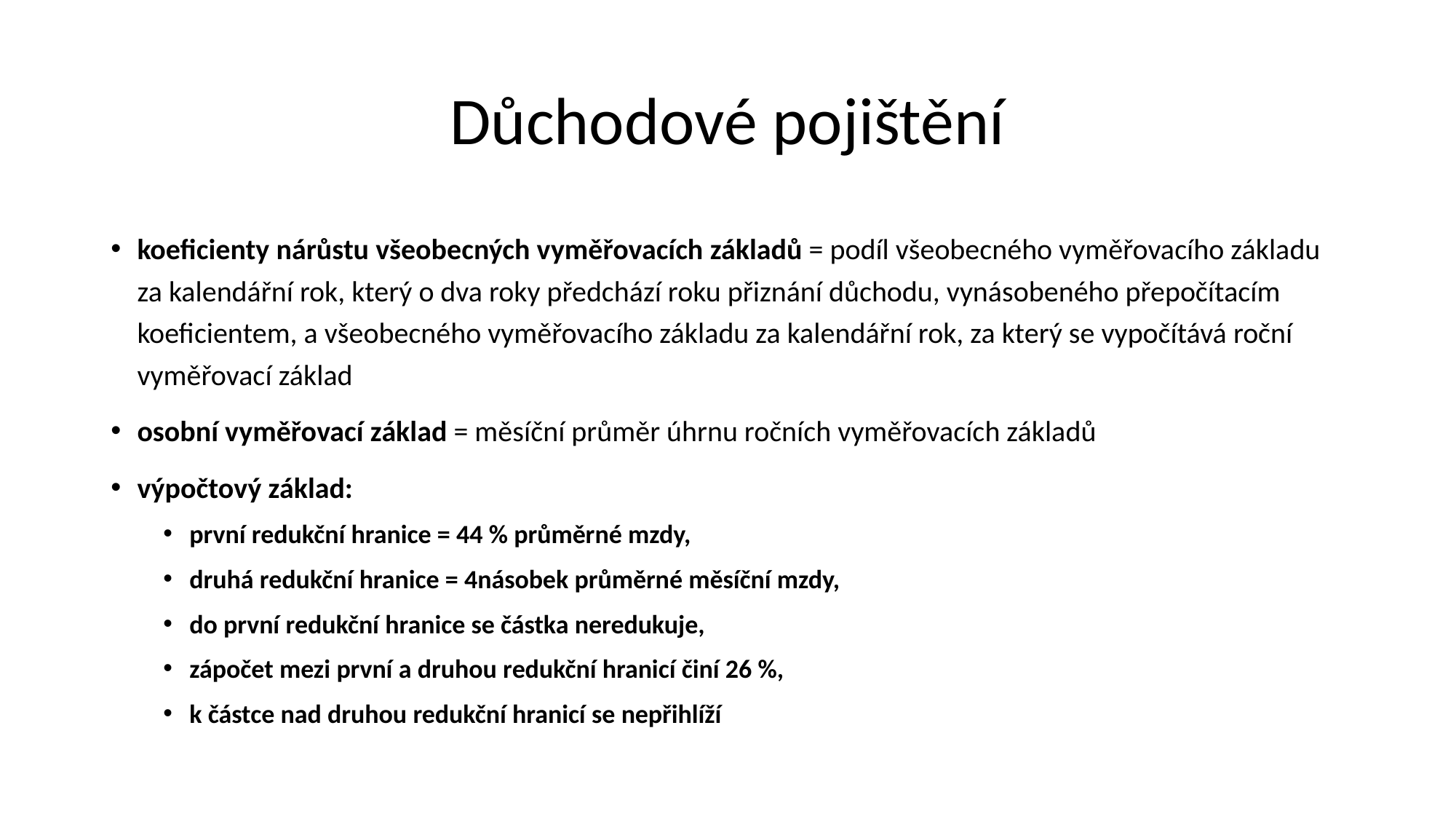

# Důchodové pojištění
koeficienty nárůstu všeobecných vyměřovacích základů = podíl všeobecného vyměřovacího základu za kalendářní rok, který o dva roky předchází roku přiznání důchodu, vynásobeného přepočítacím koeficientem, a všeobecného vyměřovacího základu za kalendářní rok, za který se vypočítává roční vyměřovací základ
osobní vyměřovací základ = měsíční průměr úhrnu ročních vyměřovacích základů
výpočtový základ:
první redukční hranice = 44 % průměrné mzdy,
druhá redukční hranice = 4násobek průměrné měsíční mzdy,
do první redukční hranice se částka neredukuje,
zápočet mezi první a druhou redukční hranicí činí 26 %,
k částce nad druhou redukční hranicí se nepřihlíží